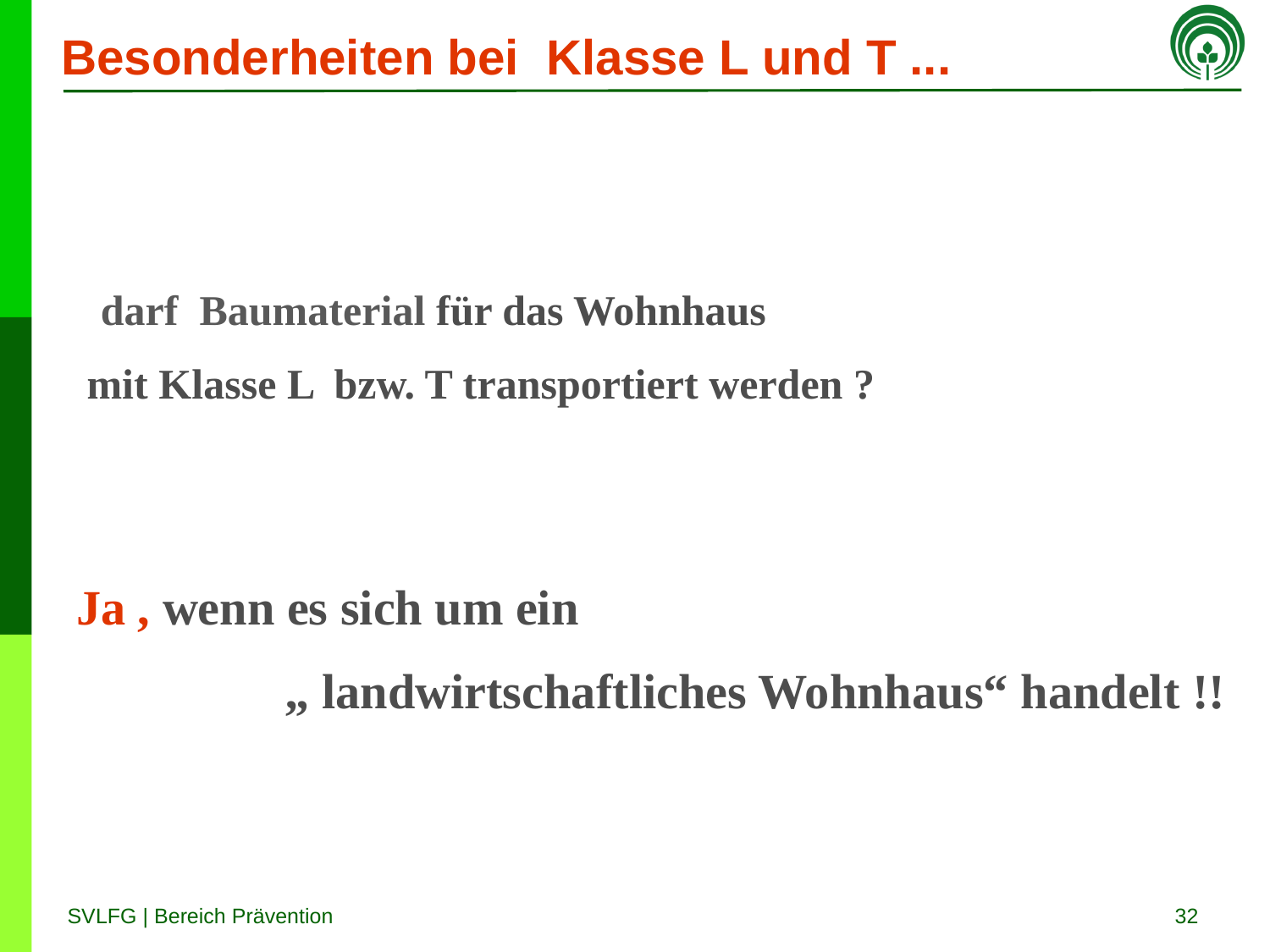

# Besonderheiten bei  Klasse L und T ...

  darf  Baumaterial für das Wohnhaus
 mit Klasse L  bzw. T transportiert werden ?

Ja , wenn es sich um ein
                 „ landwirtschaftliches Wohnhaus“ handelt !!

32